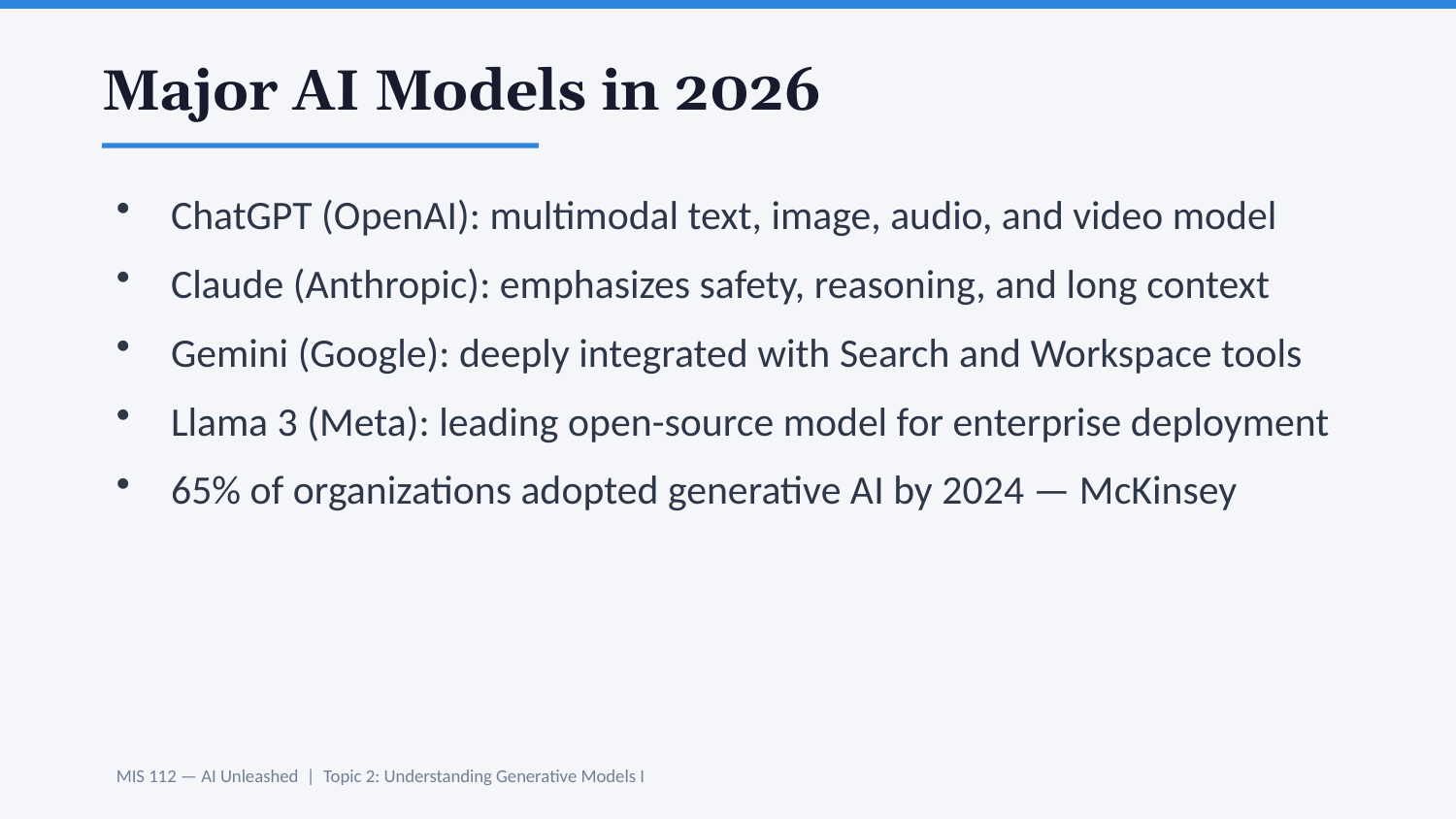

Major AI Models in 2026

ChatGPT (OpenAI): multimodal text, image, audio, and video model
Claude (Anthropic): emphasizes safety, reasoning, and long context
Gemini (Google): deeply integrated with Search and Workspace tools
Llama 3 (Meta): leading open-source model for enterprise deployment
65% of organizations adopted generative AI by 2024 — McKinsey
MIS 112 — AI Unleashed  |  Topic 2: Understanding Generative Models I